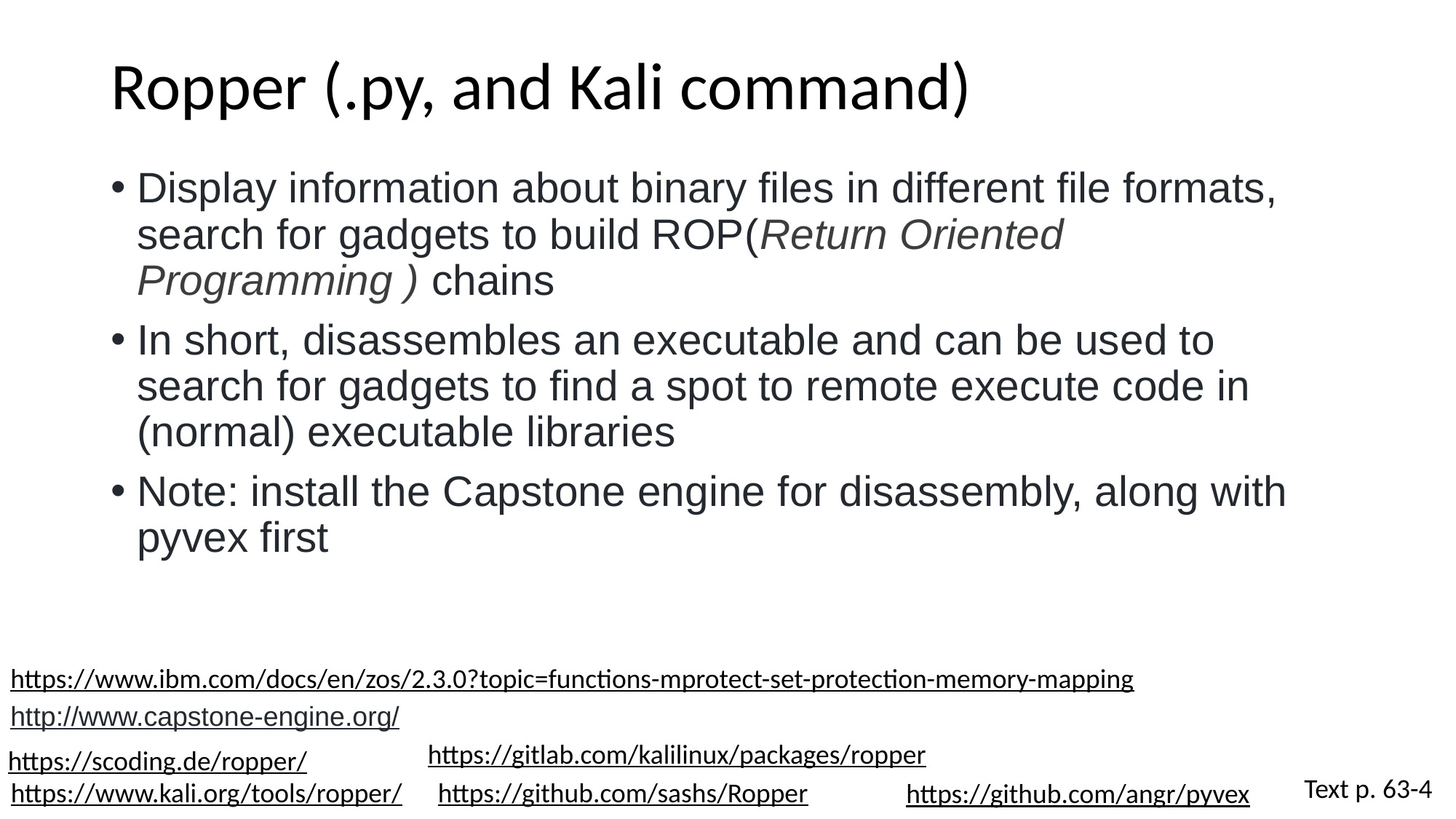

# Ropper (.py, and Kali command)
Display information about binary files in different file formats, search for gadgets to build ROP(Return Oriented Programming ) chains
In short, disassembles an executable and can be used to search for gadgets to find a spot to remote execute code in (normal) executable libraries
Note: install the Capstone engine for disassembly, along with pyvex first
https://www.ibm.com/docs/en/zos/2.3.0?topic=functions-mprotect-set-protection-memory-mapping
http://www.capstone-engine.org/
https://gitlab.com/kalilinux/packages/ropper
https://scoding.de/ropper/
Text p. 63-4
https://www.kali.org/tools/ropper/
https://github.com/sashs/Ropper
https://github.com/angr/pyvex